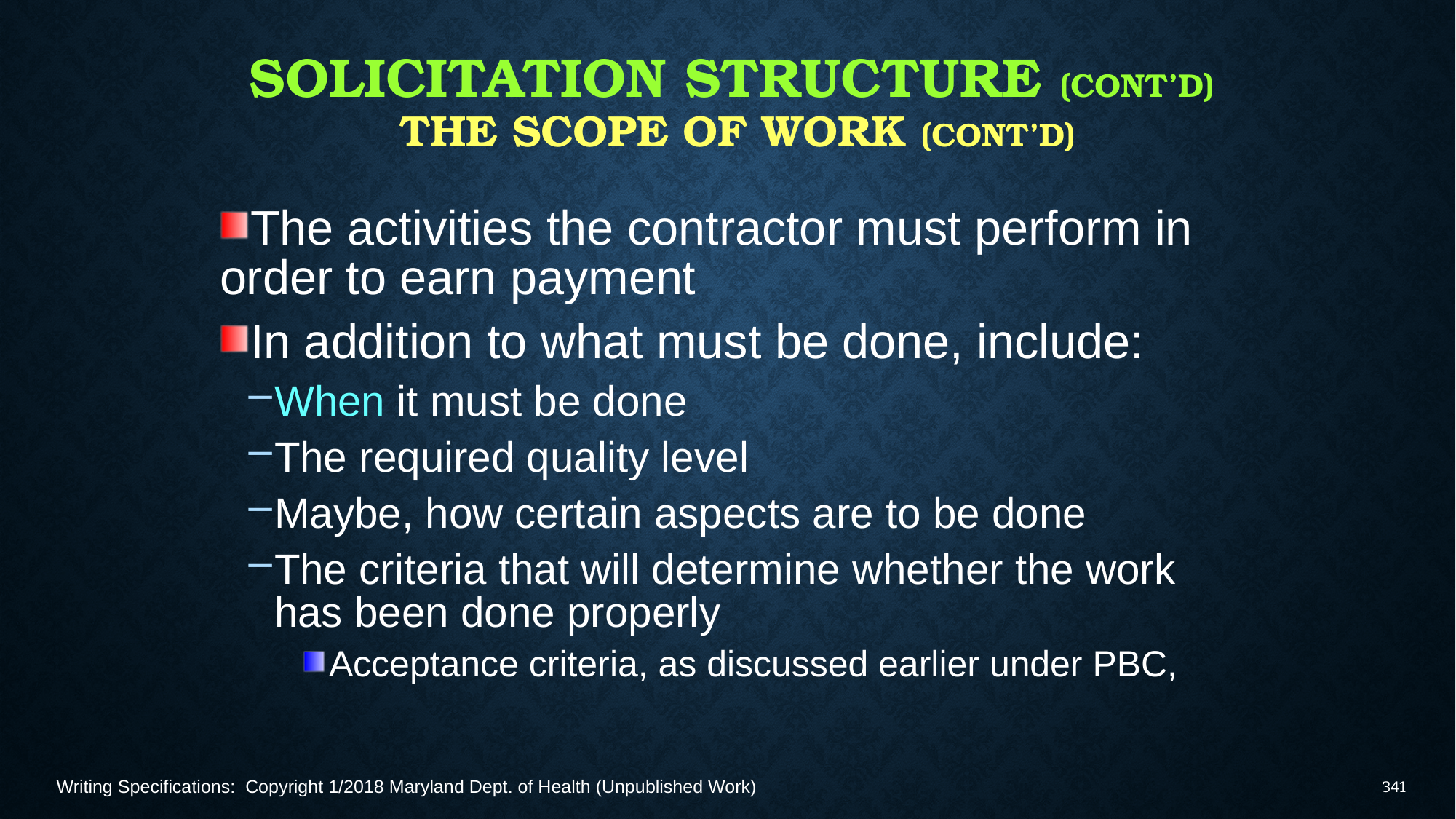

# Solicitation Structure (Cont’d) The Scope of Work (Cont’d)

The activities the contractor must perform in order to earn payment
In addition to what must be done, include:
When it must be done
The required quality level
Maybe, how certain aspects are to be done
The criteria that will determine whether the work has been done properly
Acceptance criteria, as discussed earlier under PBC,

Writing Specifications:  Copyright 1/2018 Maryland Dept. of Health (Unpublished Work)
341